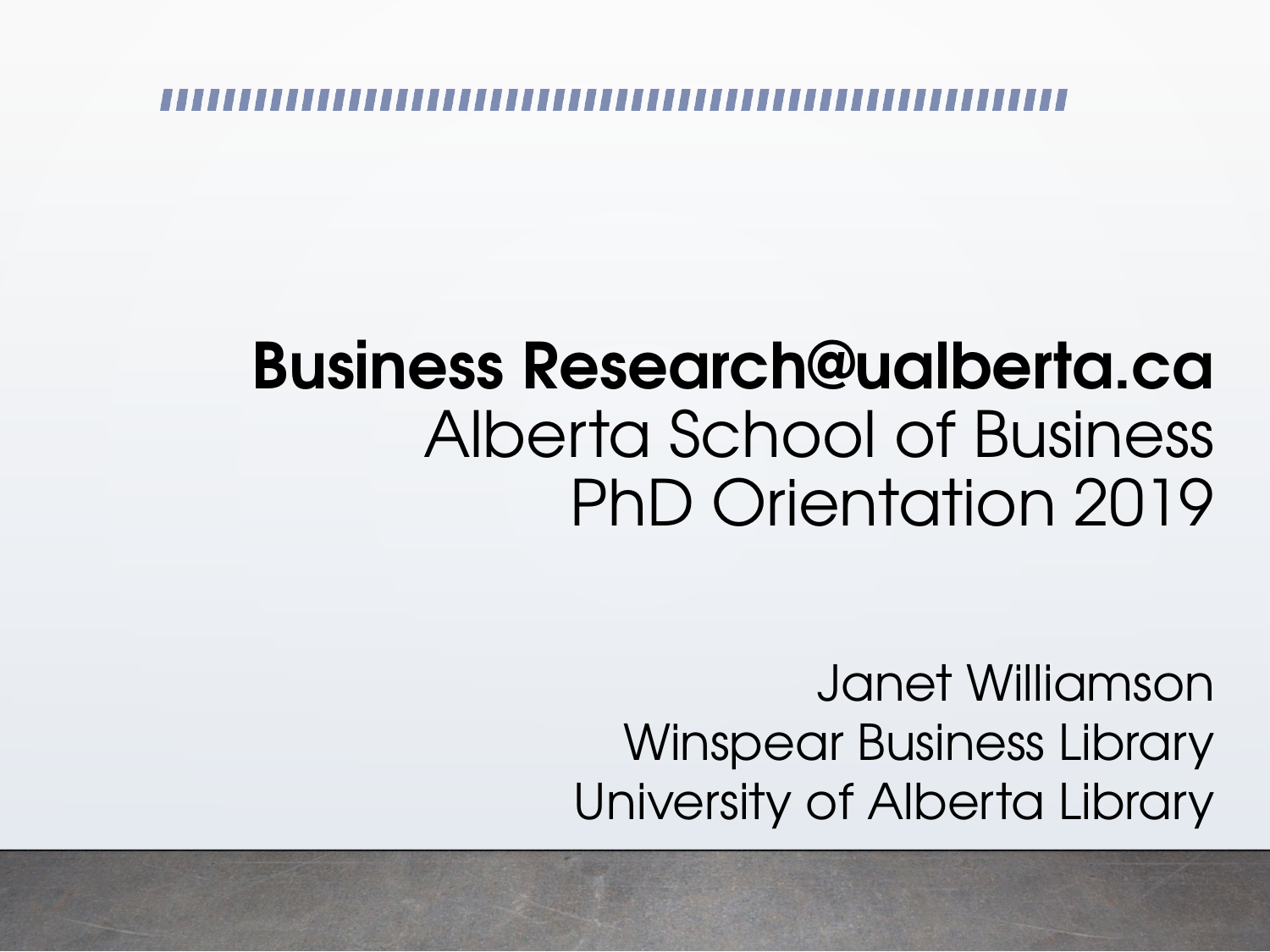

# Business Research@ualberta.ca Alberta School of Business PhD Orientation 2019
Janet Williamson
Winspear Business Library
University of Alberta Library